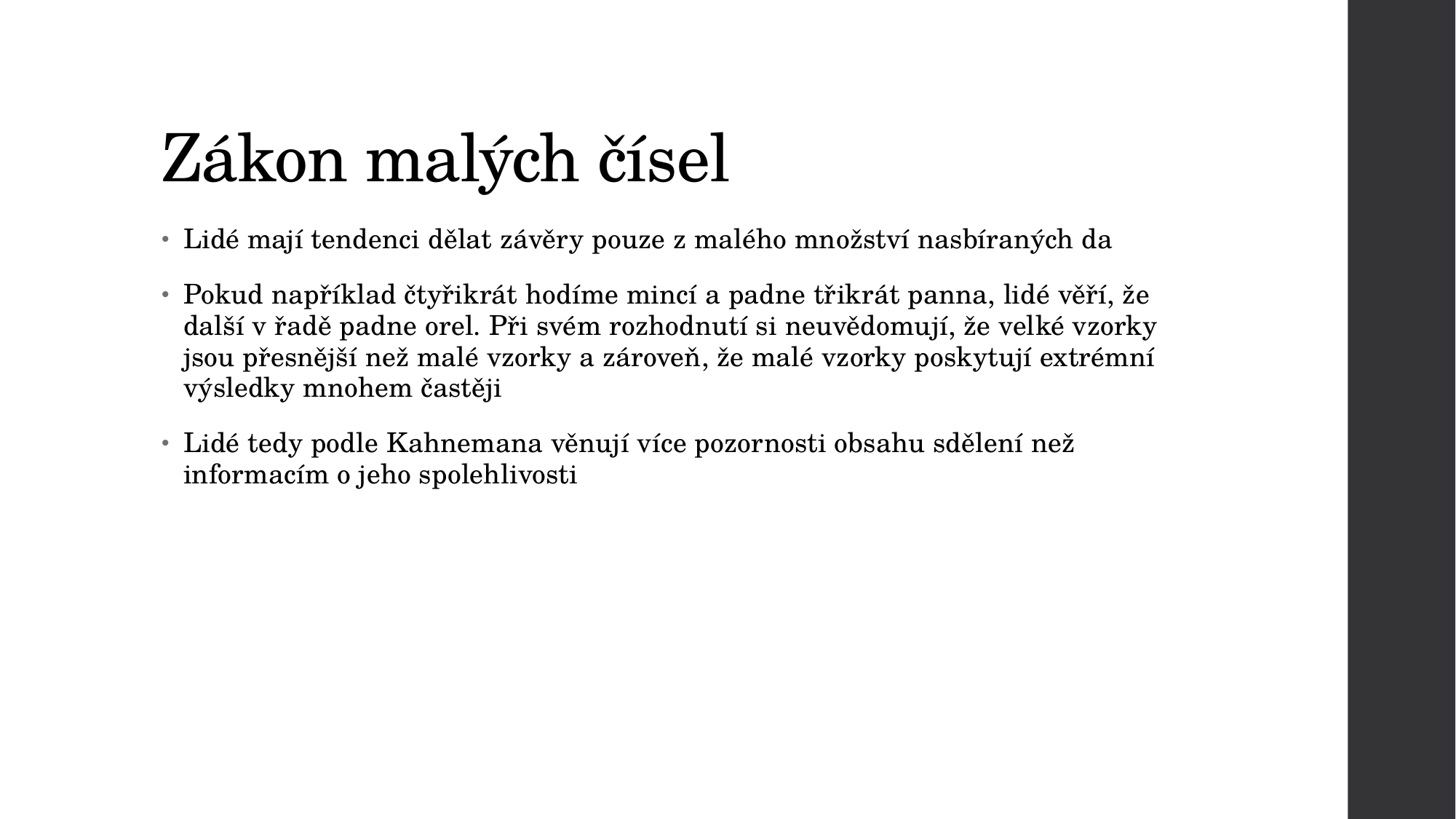

# Zákon malých čísel
Lidé mají tendenci dělat závěry pouze z malého množství nasbíraných da
Pokud například čtyřikrát hodíme mincí a padne třikrát panna, lidé věří, že další v řadě padne orel. Při svém rozhodnutí si neuvědomují, že velké vzorky jsou přesnější než malé vzorky a zároveň, že malé vzorky poskytují extrémní výsledky mnohem častěji
Lidé tedy podle Kahnemana věnují více pozornosti obsahu sdělení než informacím o jeho spolehlivosti